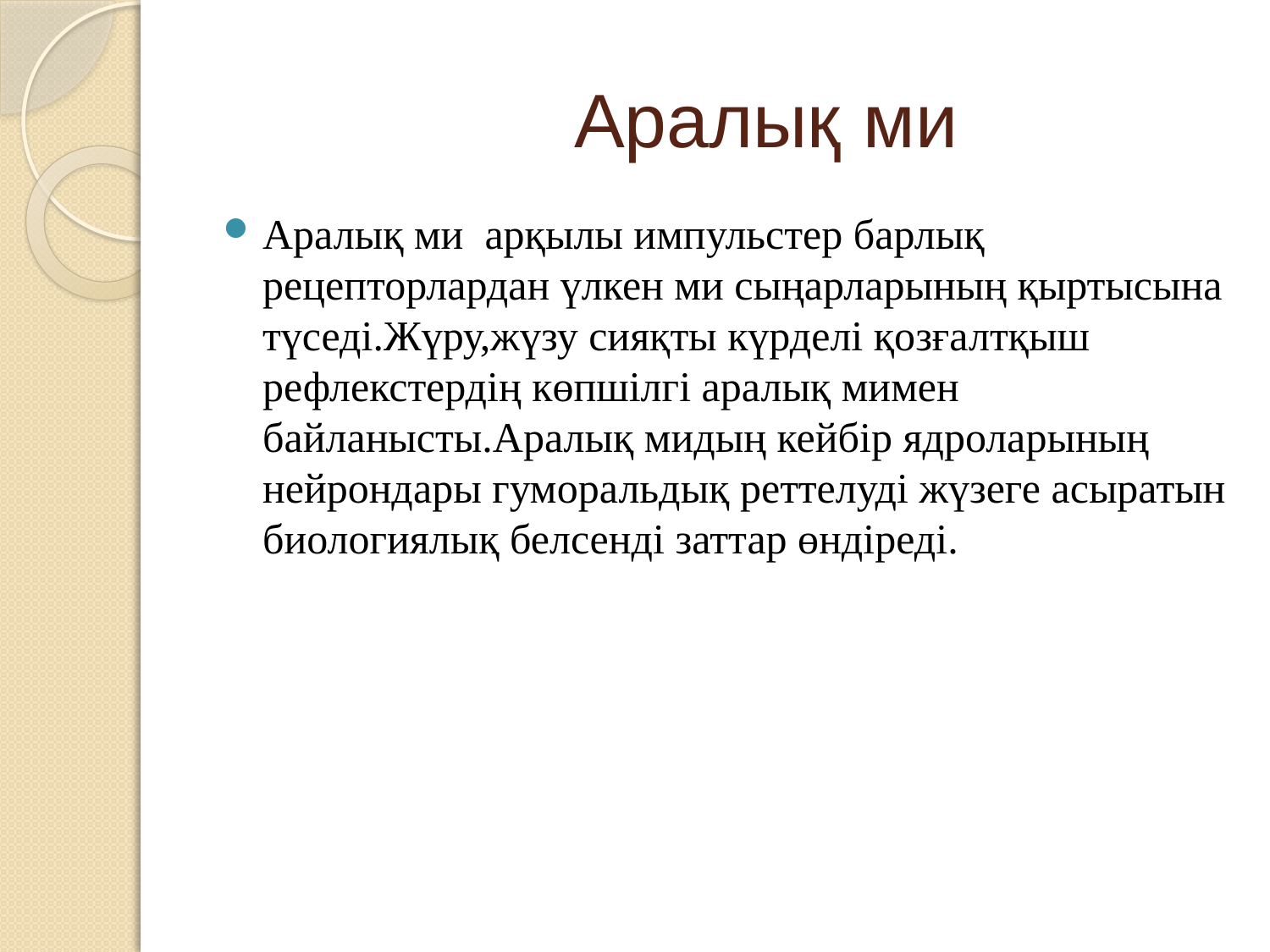

# Аралық ми
Аралық ми  арқылы импульстер барлық рецепторлардан үлкен ми сыңарларының қыртысына түседі.Жүру,жүзу сияқты күрделі қозғалтқыш рефлекстердің көпшілгі аралық мимен байланысты.Аралық мидың кейбір ядроларының нейрондары гуморальдық реттелуді жүзеге асыратын биологиялық белсенді заттар өндіреді.